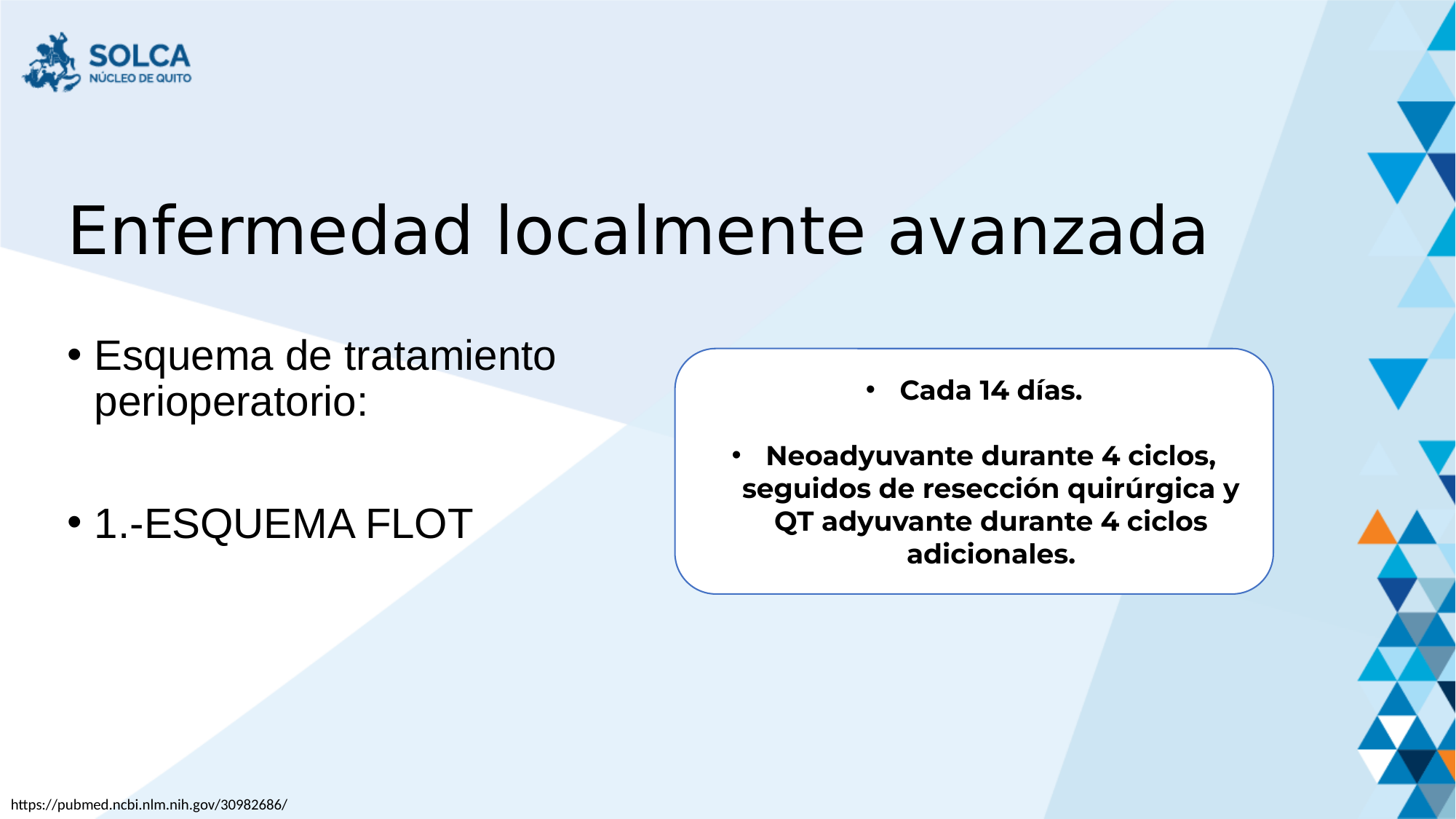

# Enfermedad localmente avanzada
Esquema de tratamiento perioperatorio:

1.-ESQUEMA FLOT

Cada 14 días.

Neoadyuvante durante 4 ciclos, seguidos de resección quirúrgica y QT adyuvante durante 4 ciclos adicionales.
https://pubmed.ncbi.nlm.nih.gov/30982686/